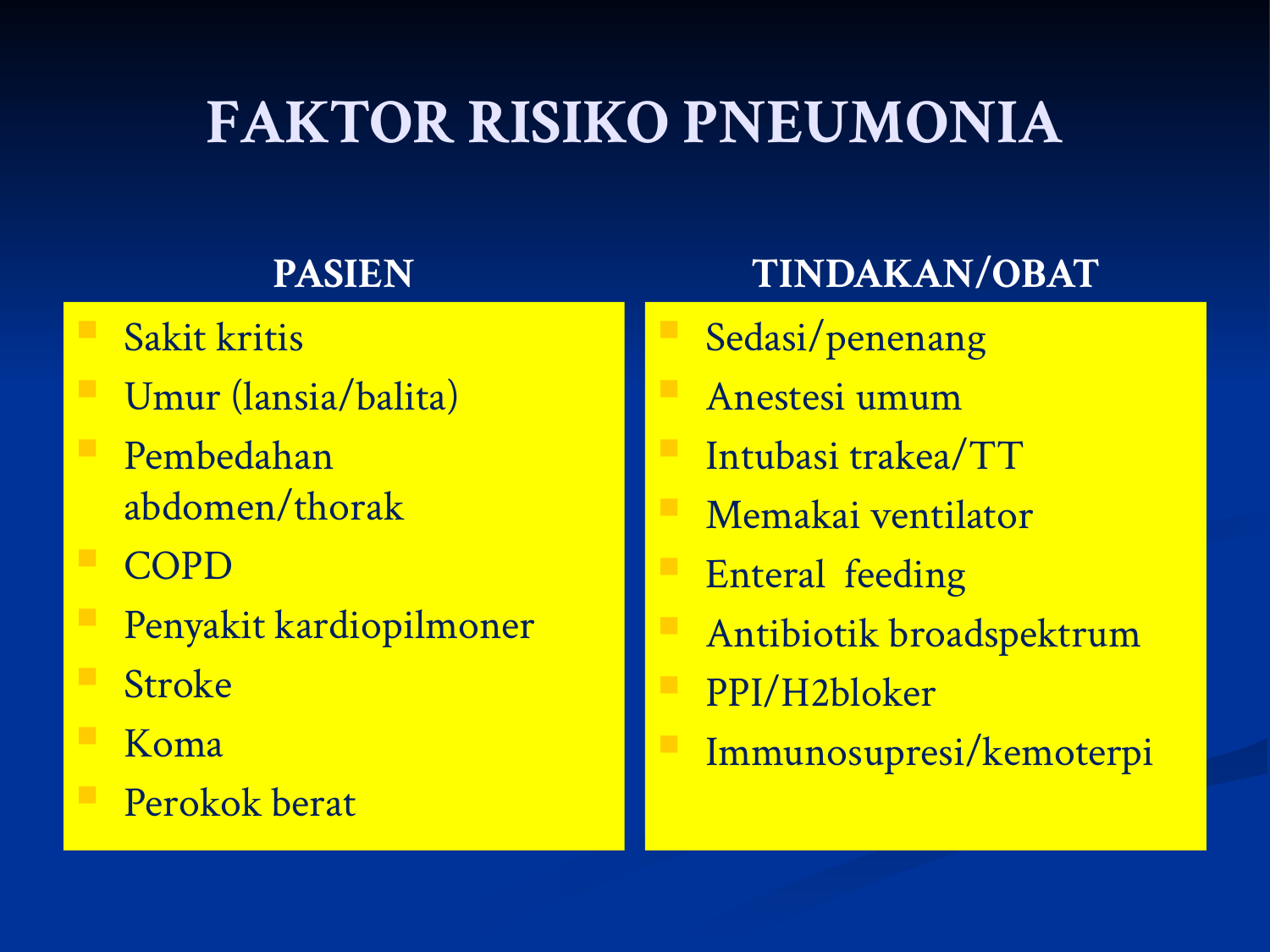

# FAKTOR RISIKO PNEUMONIA
PASIEN
TINDAKAN/OBAT
Sakit kritis
Umur (lansia/balita)
Pembedahan abdomen/thorak
COPD
Penyakit kardiopilmoner
Stroke
Koma
Perokok berat

Sedasi/penenang
Anestesi umum
Intubasi trakea/TT
Memakai ventilator
Enteral  feeding
Antibiotik broadspektrum
PPI/H2bloker
Immunosupresi/kemoterpi